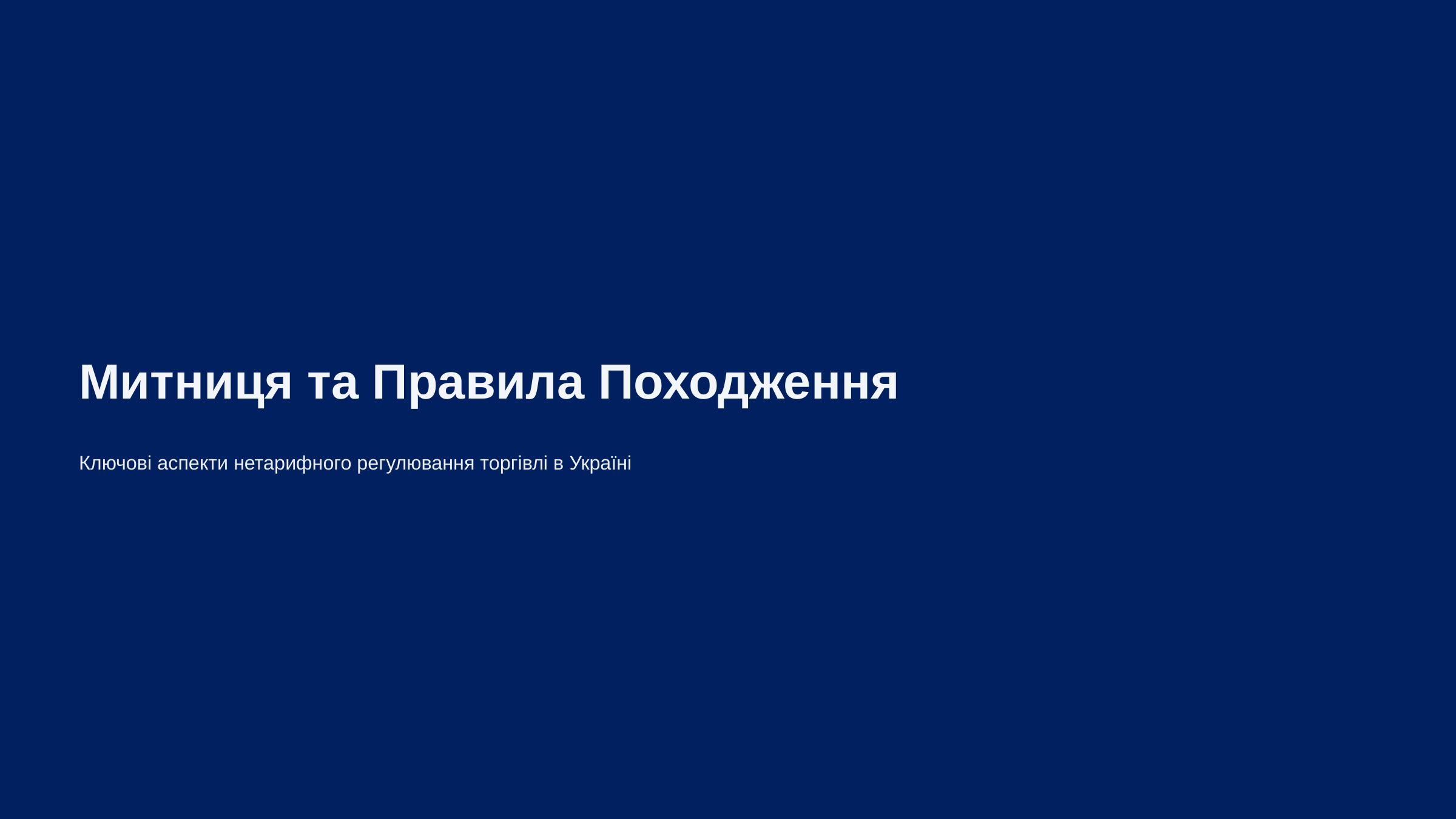

Митниця та Правила Походження
Ключові аспекти нетарифного регулювання торгівлі в Україні